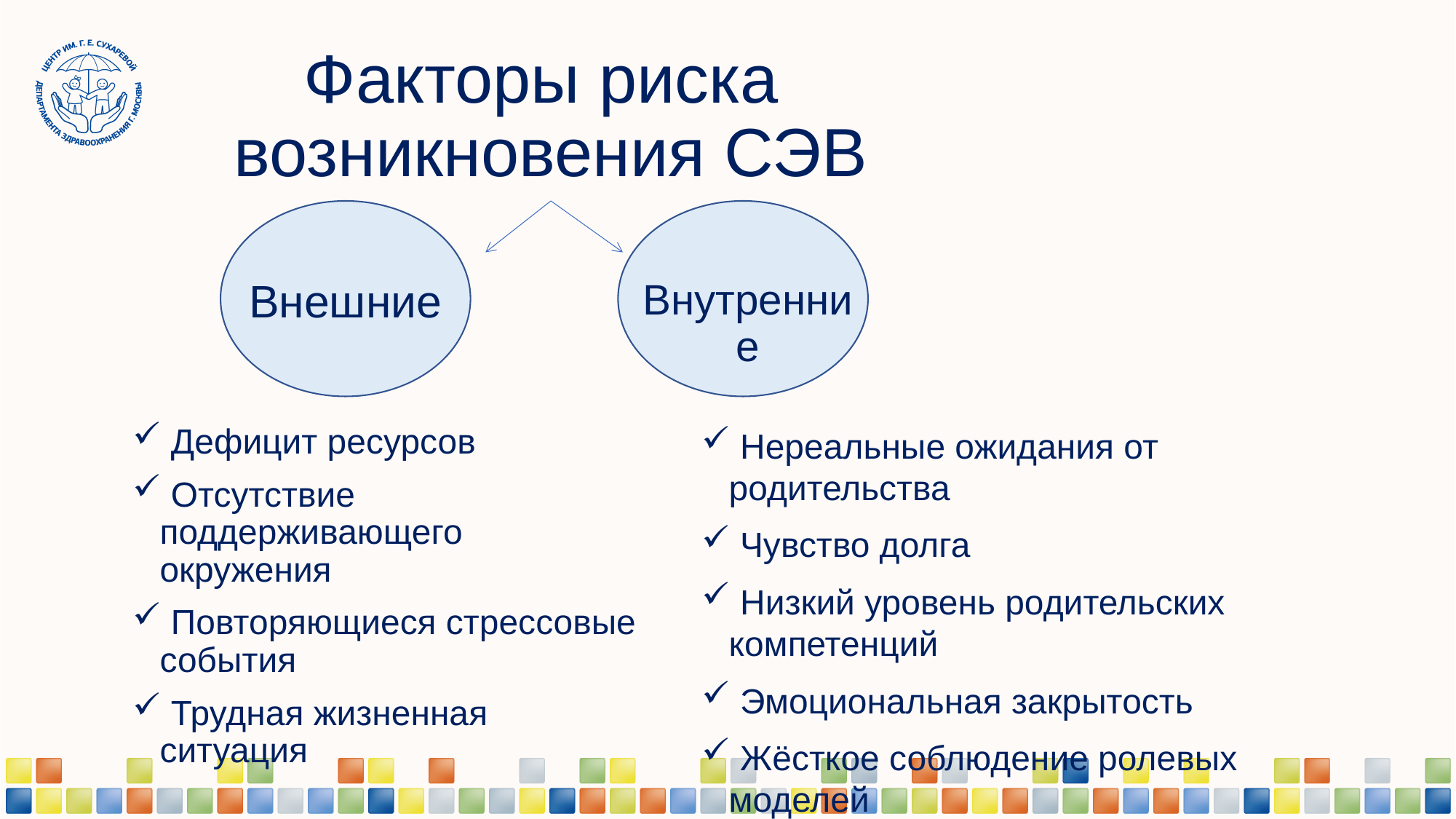

# Факторы риска  возникновения СЭВ

Внешние
Внутренние
 Дефицит ресурсов
 Отсутствие поддерживающего окружения
 Повторяющиеся стрессовые события
 Трудная жизненная ситуация
 Нереальные ожидания от родительства
 Чувство долга
 Низкий уровень родительских компетенций
 Эмоциональная закрытость
 Жёсткое соблюдение ролевых моделей